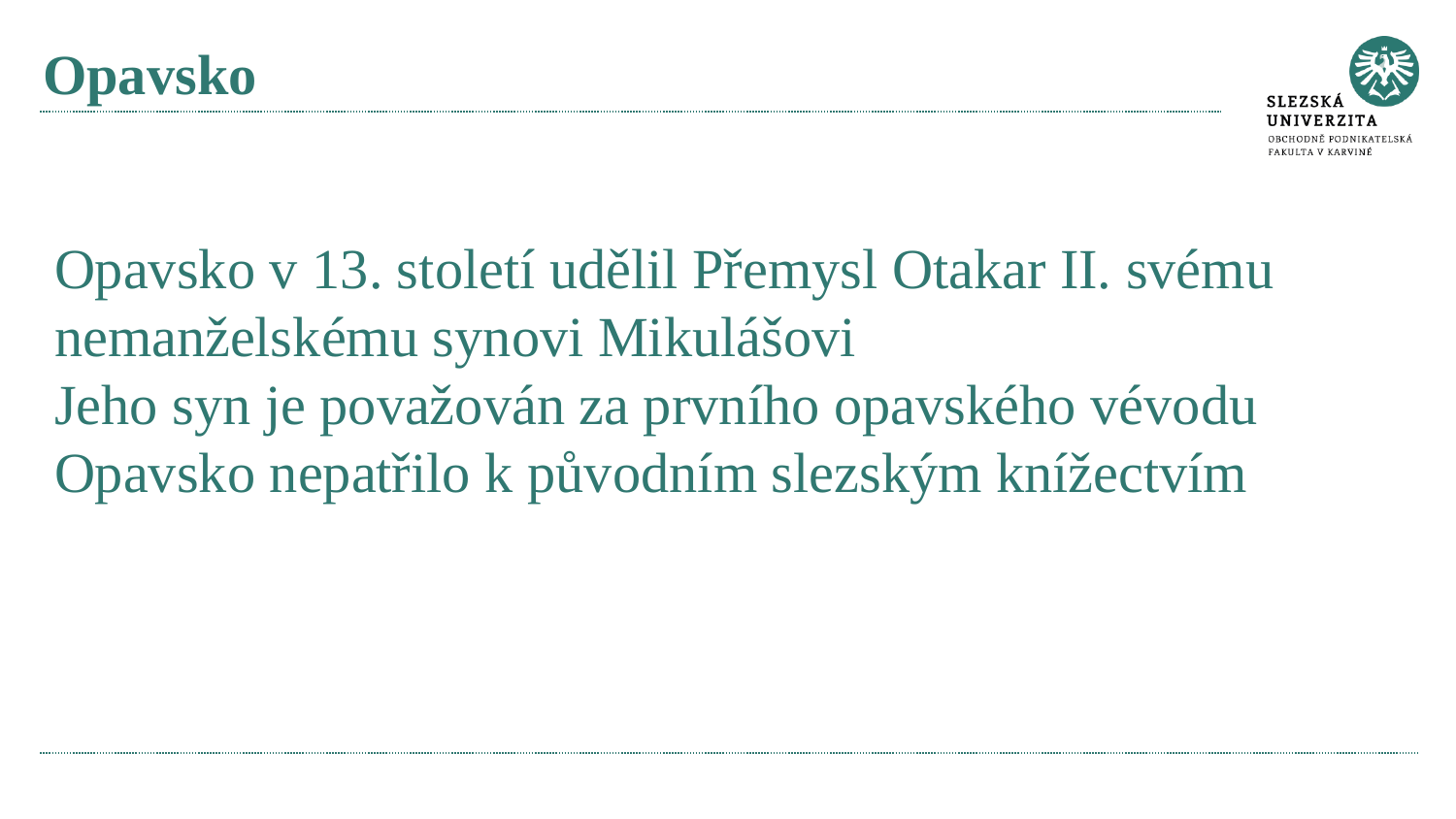

# Opavsko

Opavsko v 13. století udělil Přemysl Otakar II. svému nemanželskému synovi Mikulášovi
Jeho syn je považován za prvního opavského vévodu
Opavsko nepatřilo k původním slezským knížectvím